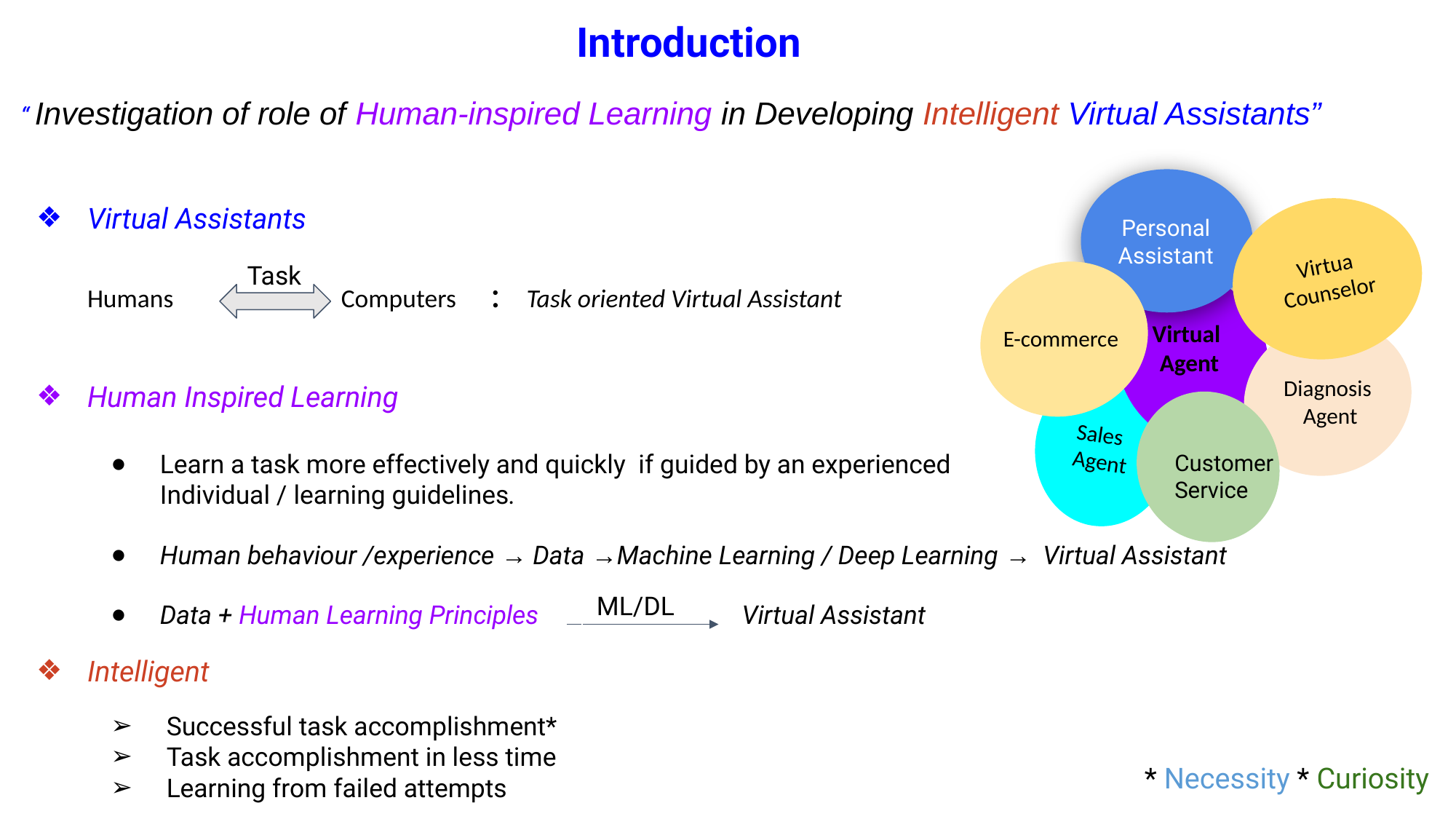

Introduction
 “ Investigation of role of Human-inspired Learning in Developing Intelligent Virtual Assistants”

Virtual Assistants

          Humans                       Computers    :   Task oriented Virtual Assistant

Human Inspired Learning

Learn a task more effectively and quickly  if guided by an experienced
Individual / learning guidelines.

Human behaviour /experience → Data →Machine Learning / Deep Learning →  Virtual Assistant

Data + Human Learning Principles                                Virtual Assistant

Intelligent

 Successful task accomplishment*
 Task accomplishment in less time
 Learning from failed attempts

Personal
Assistant

Virtua
Counselor

    Task

Sales Agent

 Virtual   Agent
E-commerce

  Diagnosis    Agent

Customer
Service
ML/DL
* Necessity * Curiosity